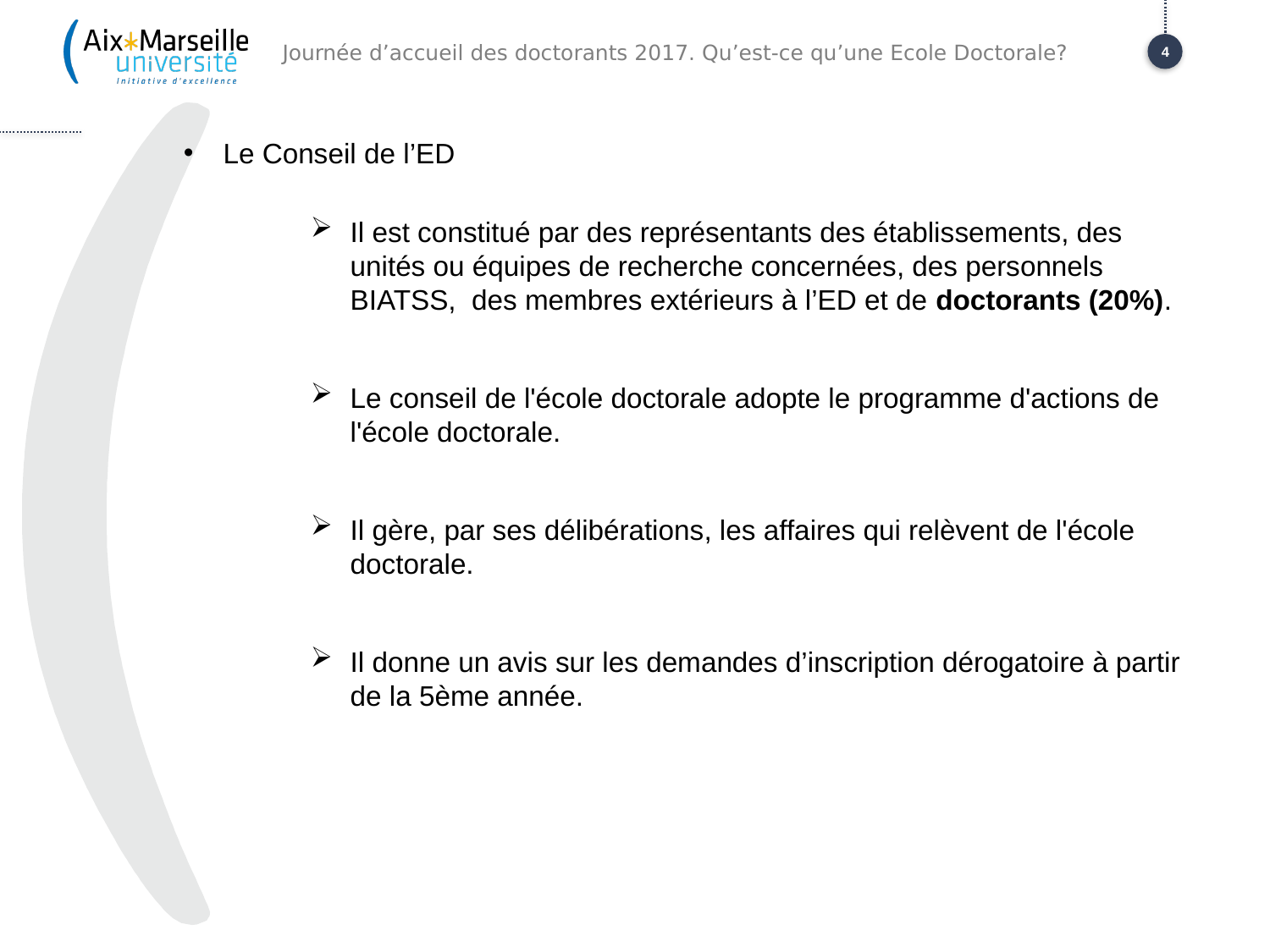

Journée d’accueil des doctorants 2017. Qu’est-ce qu’une Ecole Doctorale?
4
Le Conseil de l’ED

Il est constitué par des représentants des établissements, des unités ou équipes de recherche concernées, des personnels BIATSS,  des membres extérieurs à l’ED et de doctorants (20%).

Le conseil de l'école doctorale adopte le programme d'actions de l'école doctorale.

Il gère, par ses délibérations, les affaires qui relèvent de l'école doctorale.

Il donne un avis sur les demandes d’inscription dérogatoire à partir de la 5ème année.